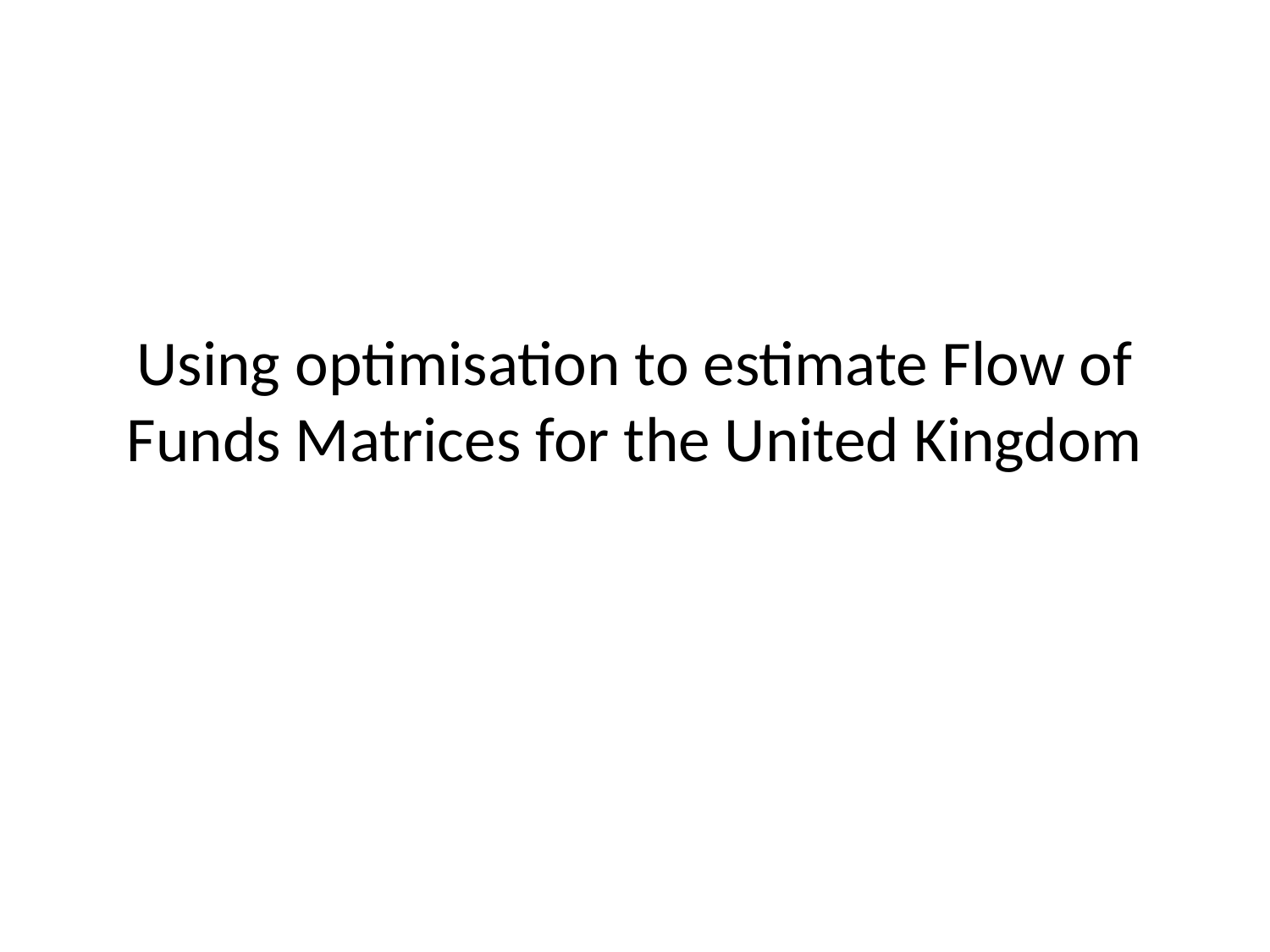

# Using optimisation to estimate Flow of Funds Matrices for the United Kingdom